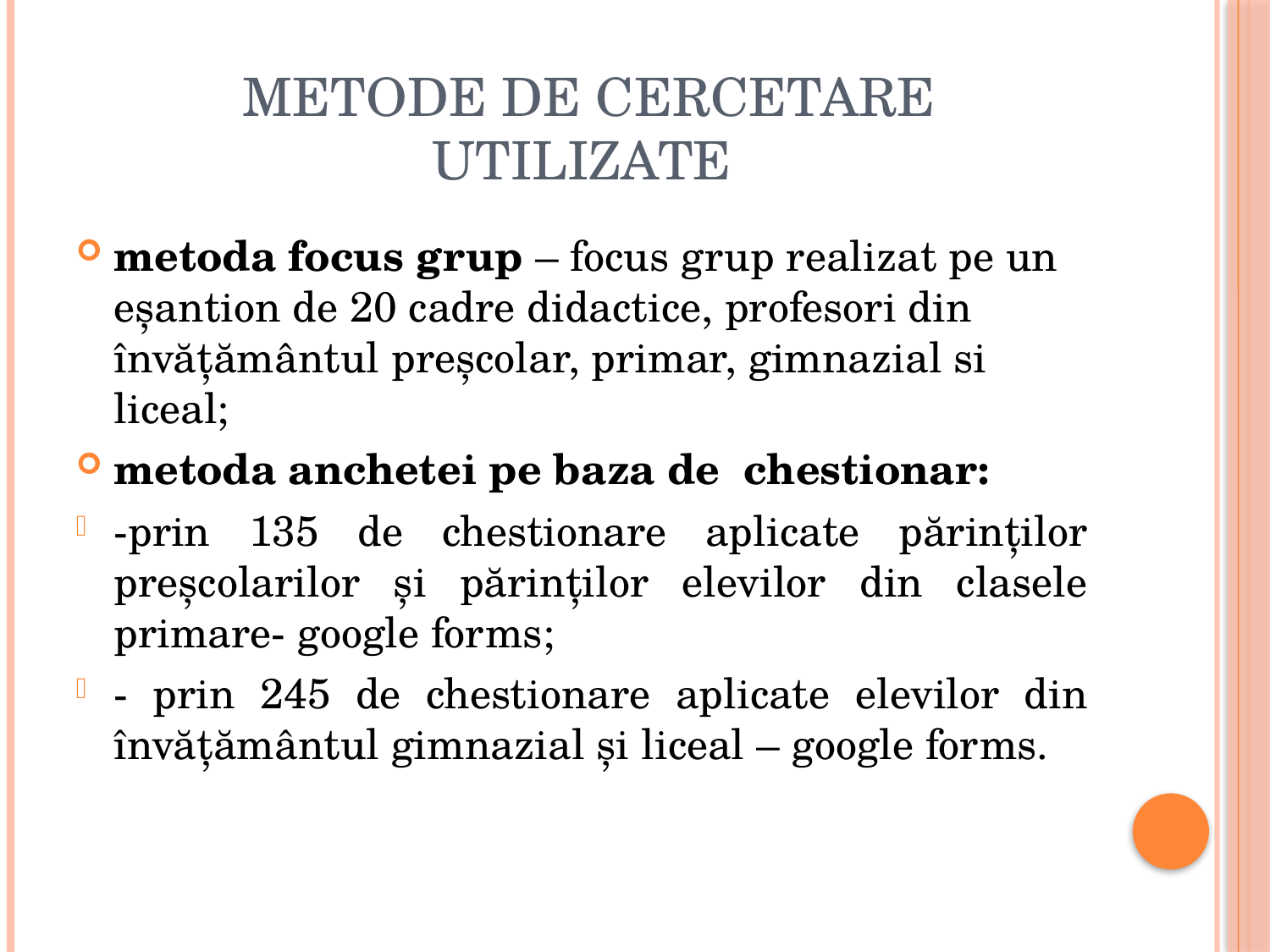

# metode de cercetare utilizate
metoda focus grup – focus grup realizat pe un eșantion de 20 cadre didactice, profesori din învățământul preșcolar, primar, gimnazial si liceal;
metoda anchetei pe baza de  chestionar:
-prin 135 de chestionare aplicate părinților preșcolarilor și părinților elevilor din clasele primare- google forms;
- prin 245 de chestionare aplicate elevilor din învățământul gimnazial și liceal – google forms.